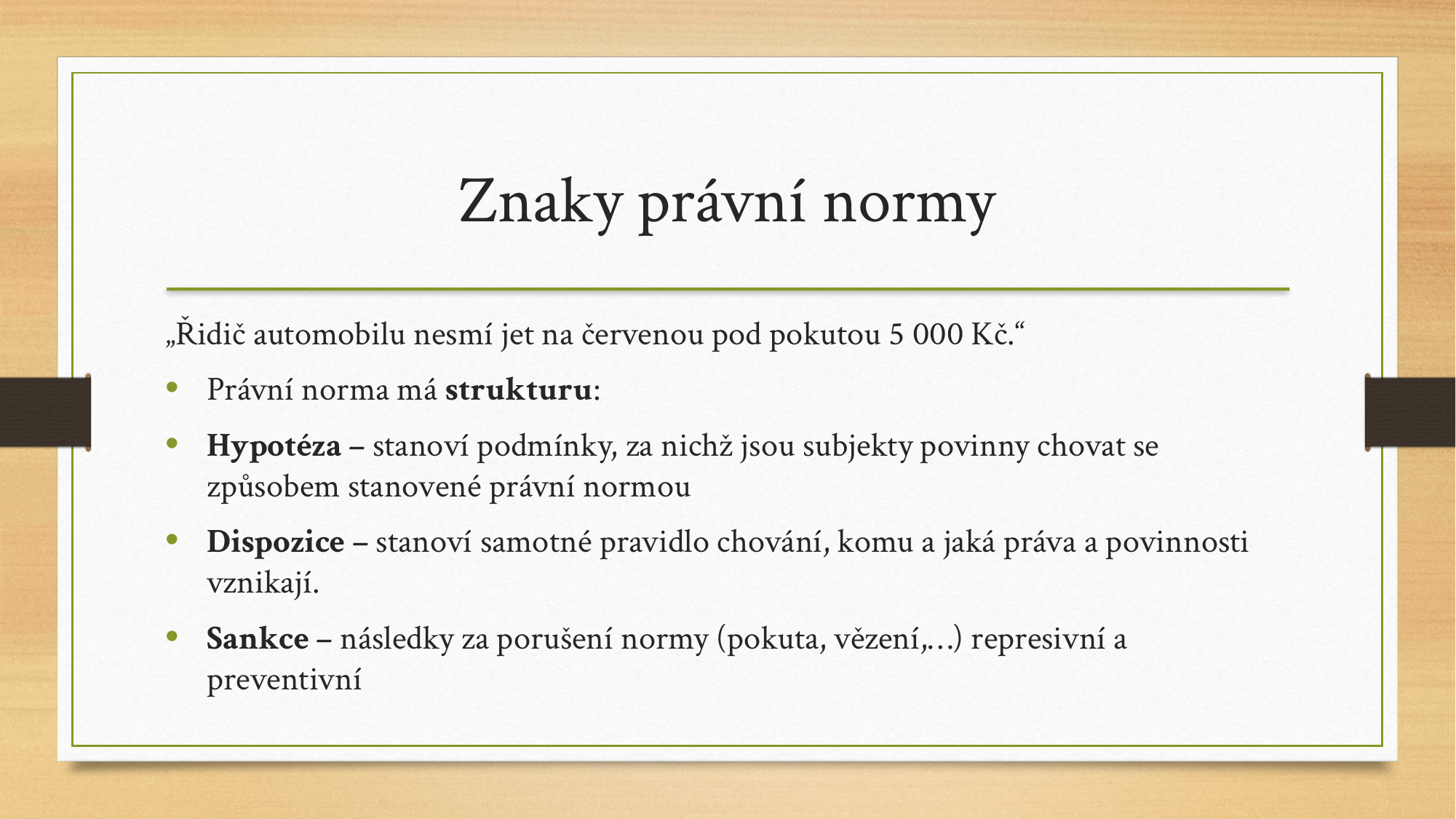

Znaky právní normy
„Řidič automobilu nesmí jet na červenou pod pokutou 5 000 Kč.“
Právní norma má strukturu:
Hypotéza – stanoví podmínky, za nichž jsou subjekty povinny chovat se způsobem stanovené právní normou
Dispozice – stanoví samotné pravidlo chování, komu a jaká práva a povinnosti vznikají.
Sankce – následky za porušení normy (pokuta, vězení,…) represivní a preventivní